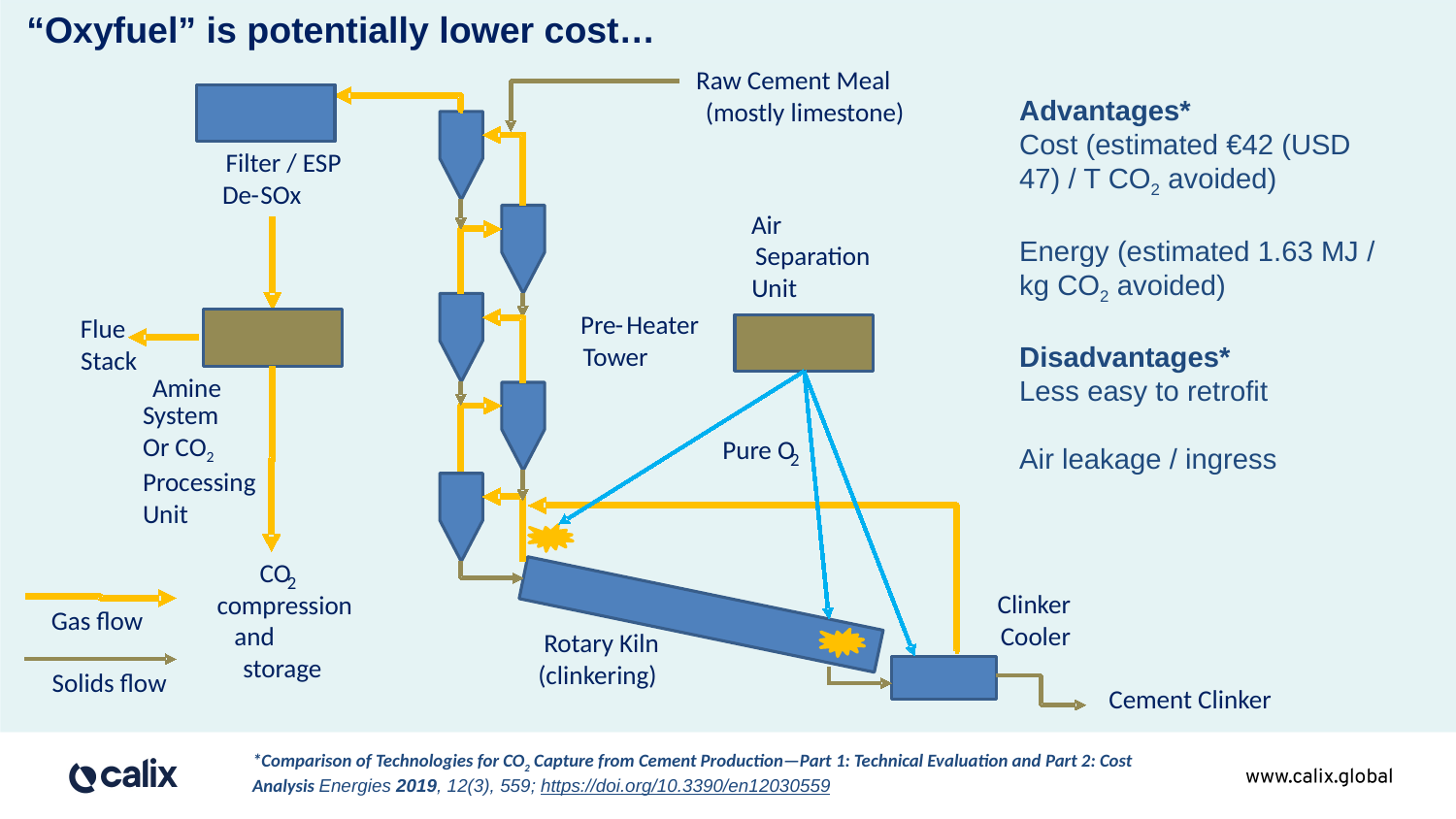

“Oxyfuel” is potentially lower cost…

Raw Cement Meal

(mostly limestone)

Filter / ESP
De
-
SOx

Air

Separation
Unit

Pre
-
Heater

Flue

Tower
Stack

Amine

System
Or CO2 Processing Unit
Pure O
2

CO

2
Clinker
compression

Gas flow
Cooler
and
Rotary Kiln

storage

(clinkering)
Solids flow

Cement Clinker
Advantages*
Cost (estimated €42 (USD 47) / T CO2 avoided)

Energy (estimated 1.63 MJ / kg CO2 avoided)

Disadvantages*
Less easy to retrofit

Air leakage / ingress
*Comparison of Technologies for CO2 Capture from Cement Production—Part 1: Technical Evaluation and Part 2: Cost Analysis Energies 2019, 12(3), 559; https://doi.org/10.3390/en12030559